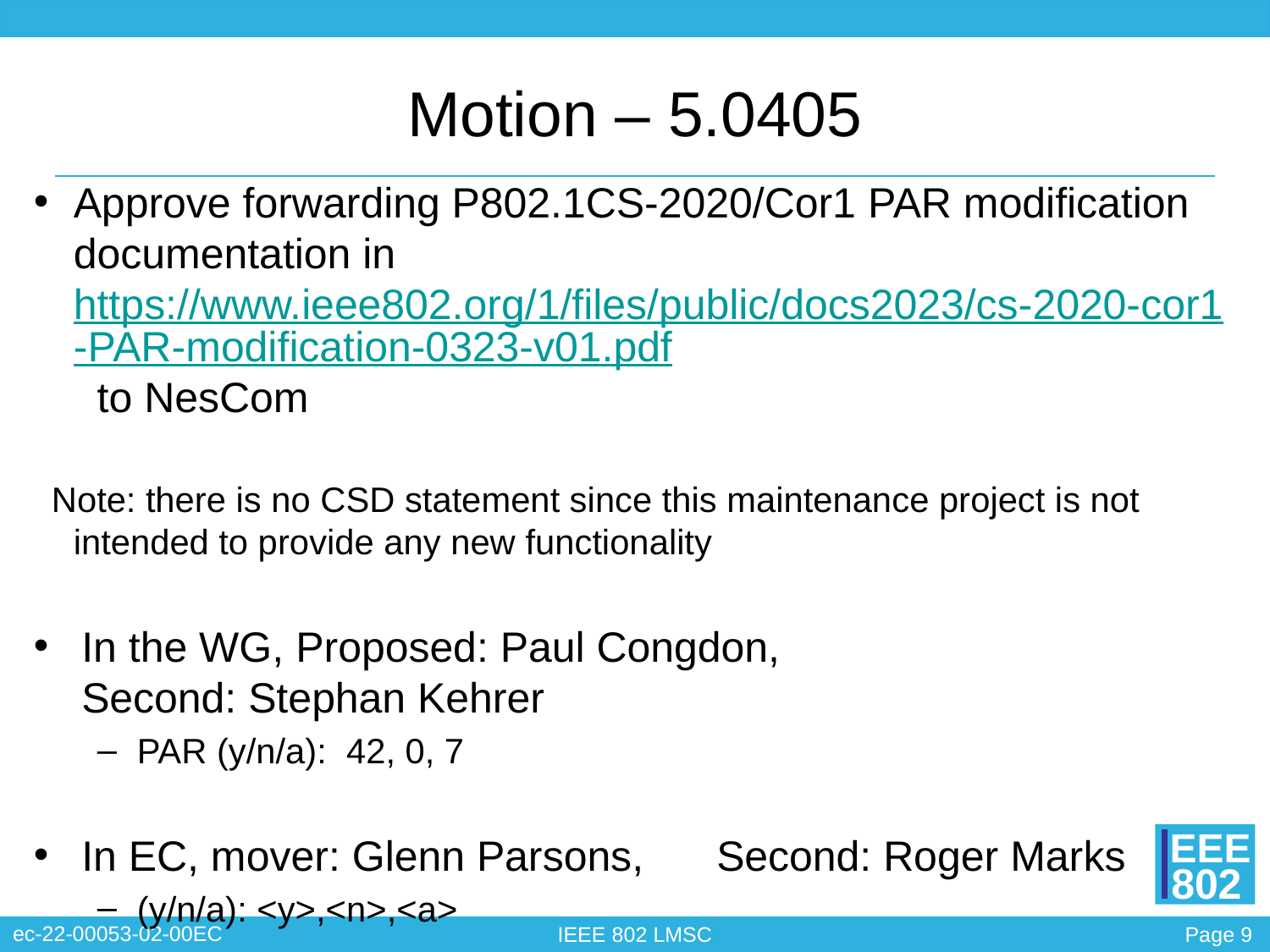

# Motion – 5.0405
Approve forwarding P802.1CS-2020/Cor1 PAR modification documentation in https://www.ieee802.org/1/files/public/docs2023/cs-2020-cor1-PAR-modification-0323-v01.pdf  to NesCom

Note: there is no CSD statement since this maintenance project is not intended to provide any new functionality

In the WG, Proposed: Paul Congdon,
Second: Stephan Kehrer
PAR (y/n/a):  42, 0, 7

In EC, mover: Glenn Parsons,	Second: Roger Marks
(y/n/a): <y>,<n>,<a>